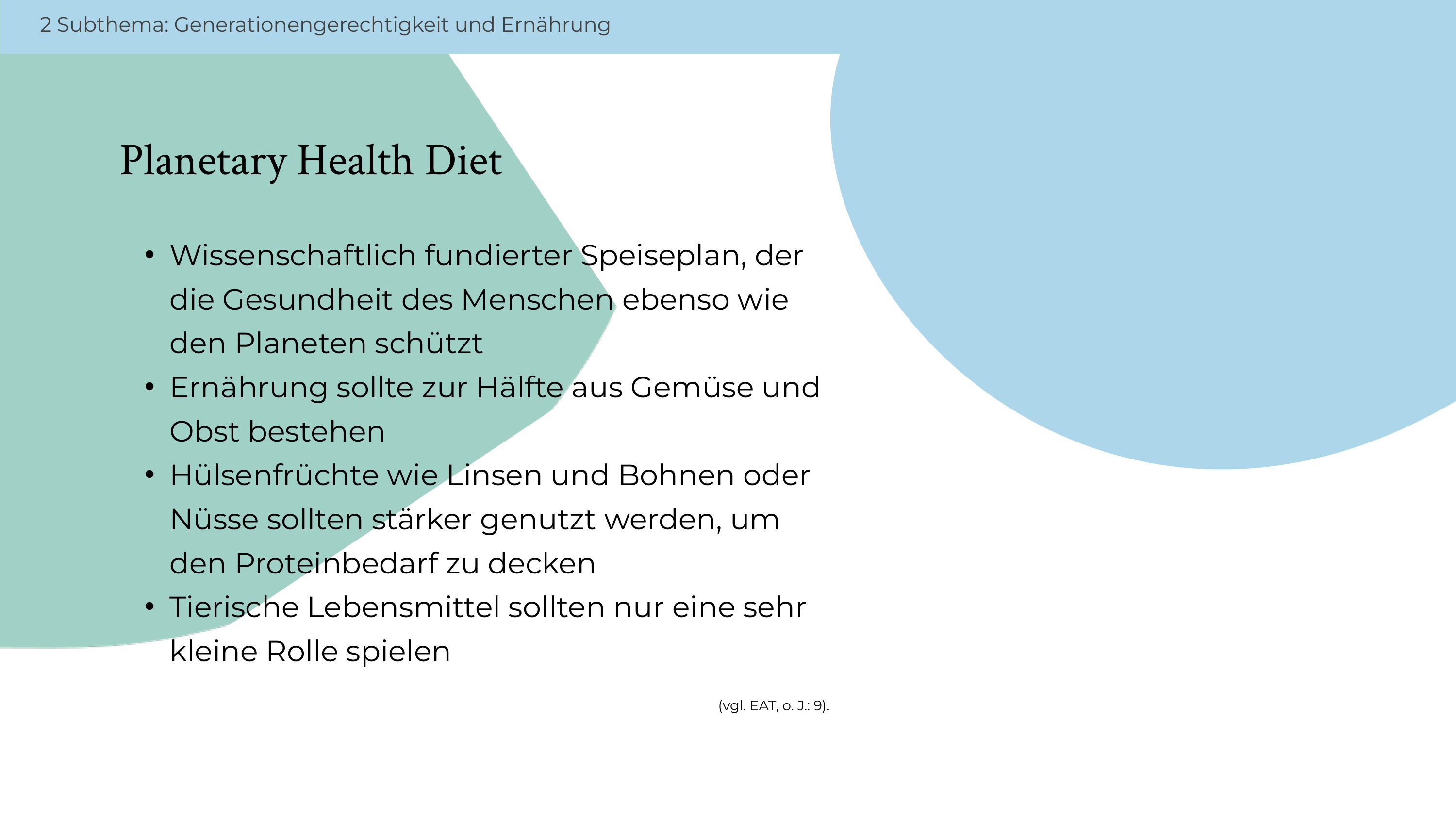

2 Subthema: Generationengerechtigkeit und Ernährung
Planetary Health Diet

Wissenschaftlich fundierter Speiseplan, der die Gesundheit des Menschen ebenso wie den Planeten schützt
Ernährung sollte zur Hälfte aus Gemüse und Obst bestehen
Hülsenfrüchte wie Linsen und Bohnen oder Nüsse sollten stärker genutzt werden, um den Proteinbedarf zu decken
Tierische Lebensmittel sollten nur eine sehr kleine Rolle spielen
(vgl. EAT, o. J.: 9).